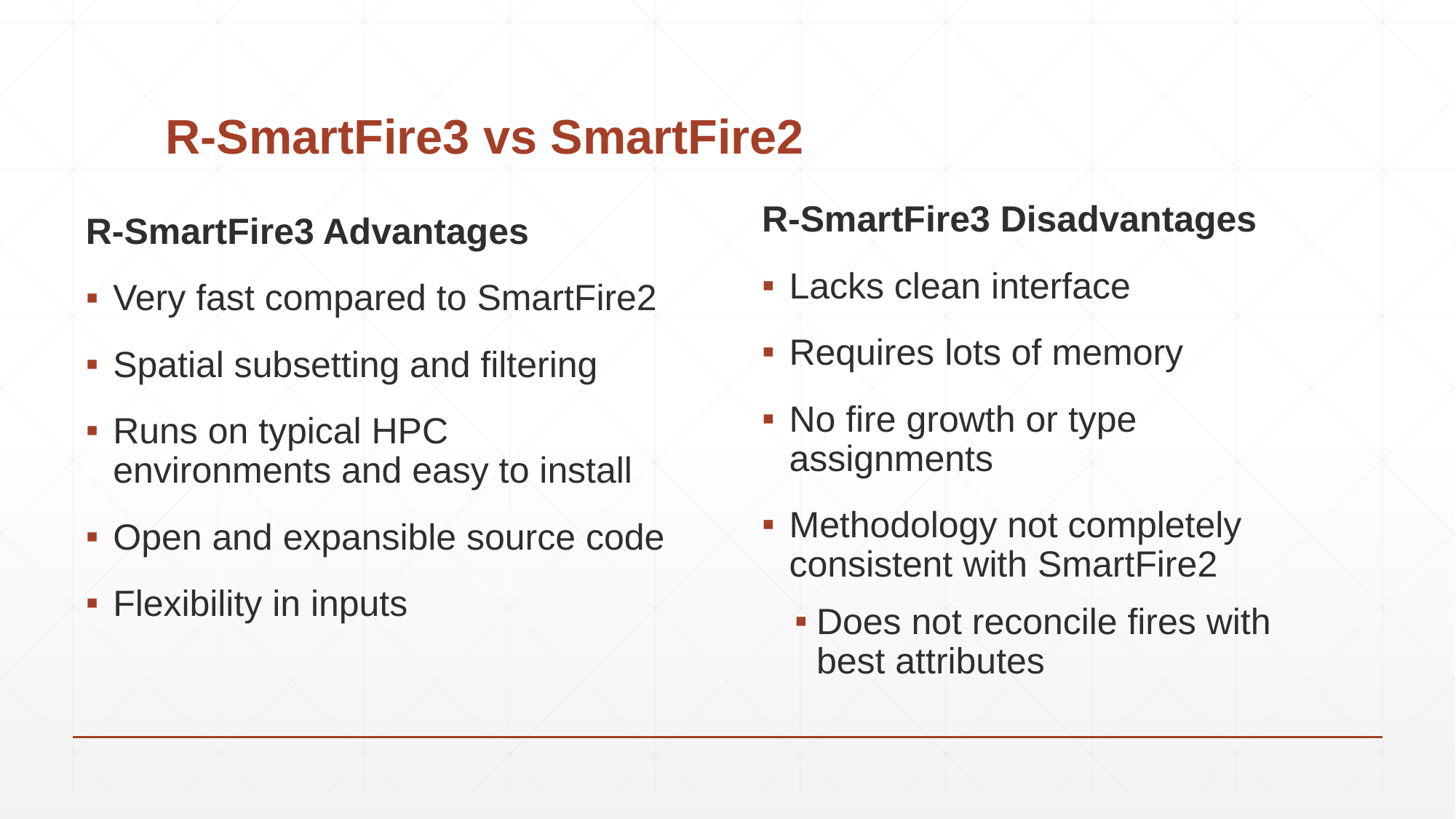

# R-SmartFire3 vs SmartFire2
R-SmartFire3 Disadvantages
Lacks clean interface
Requires lots of memory
No fire growth or type assignments
Methodology not completely consistent with SmartFire2
Does not reconcile fires with best attributes
R-SmartFire3 Advantages
Very fast compared to SmartFire2
Spatial subsetting and filtering
Runs on typical HPC environments and easy to install
Open and expansible source code
Flexibility in inputs